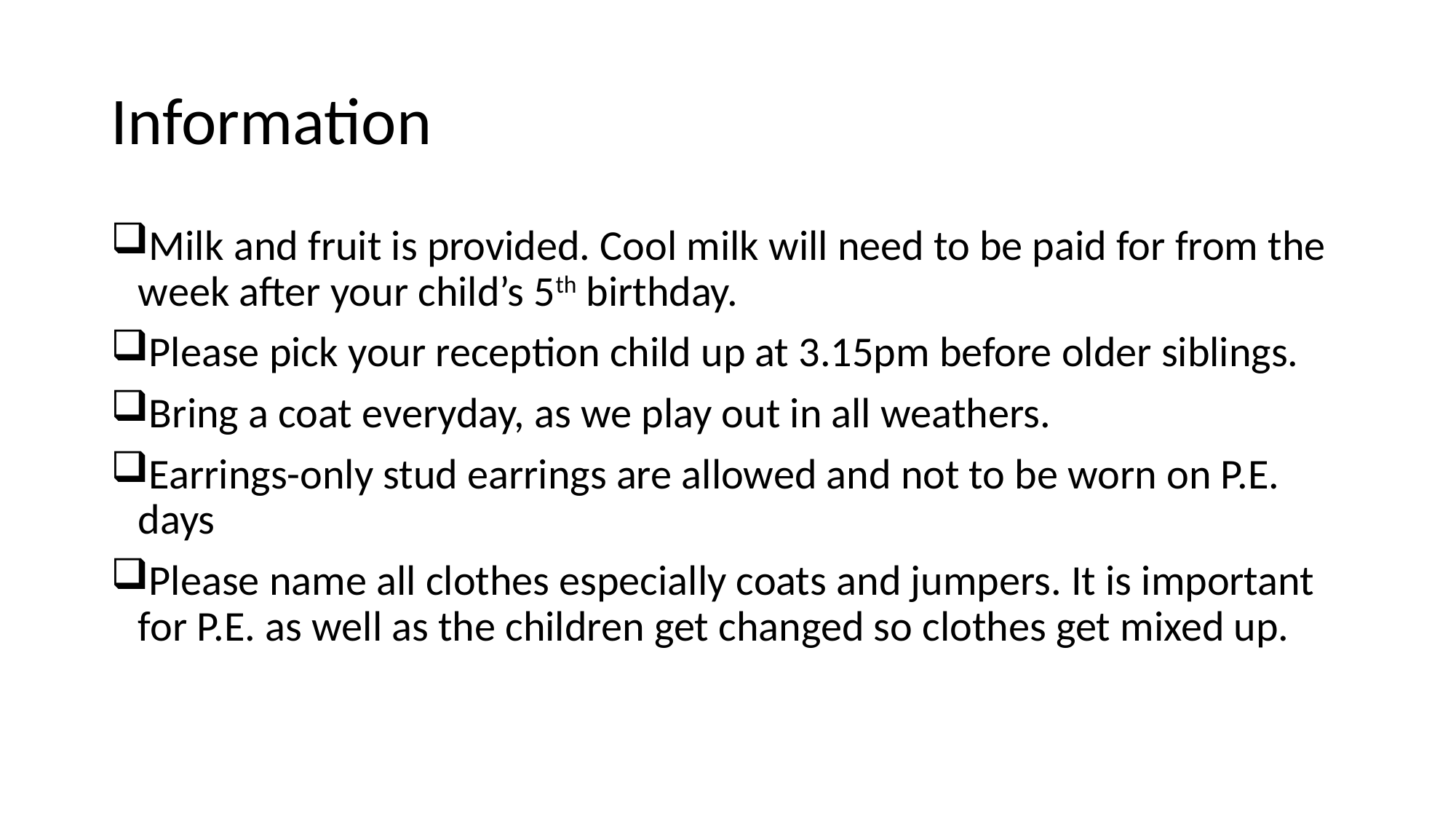

# Information
Milk and fruit is provided. Cool milk will need to be paid for from the week after your child’s 5th birthday.
Please pick your reception child up at 3.15pm before older siblings.
Bring a coat everyday, as we play out in all weathers.
Earrings-only stud earrings are allowed and not to be worn on P.E. days
Please name all clothes especially coats and jumpers. It is important for P.E. as well as the children get changed so clothes get mixed up.